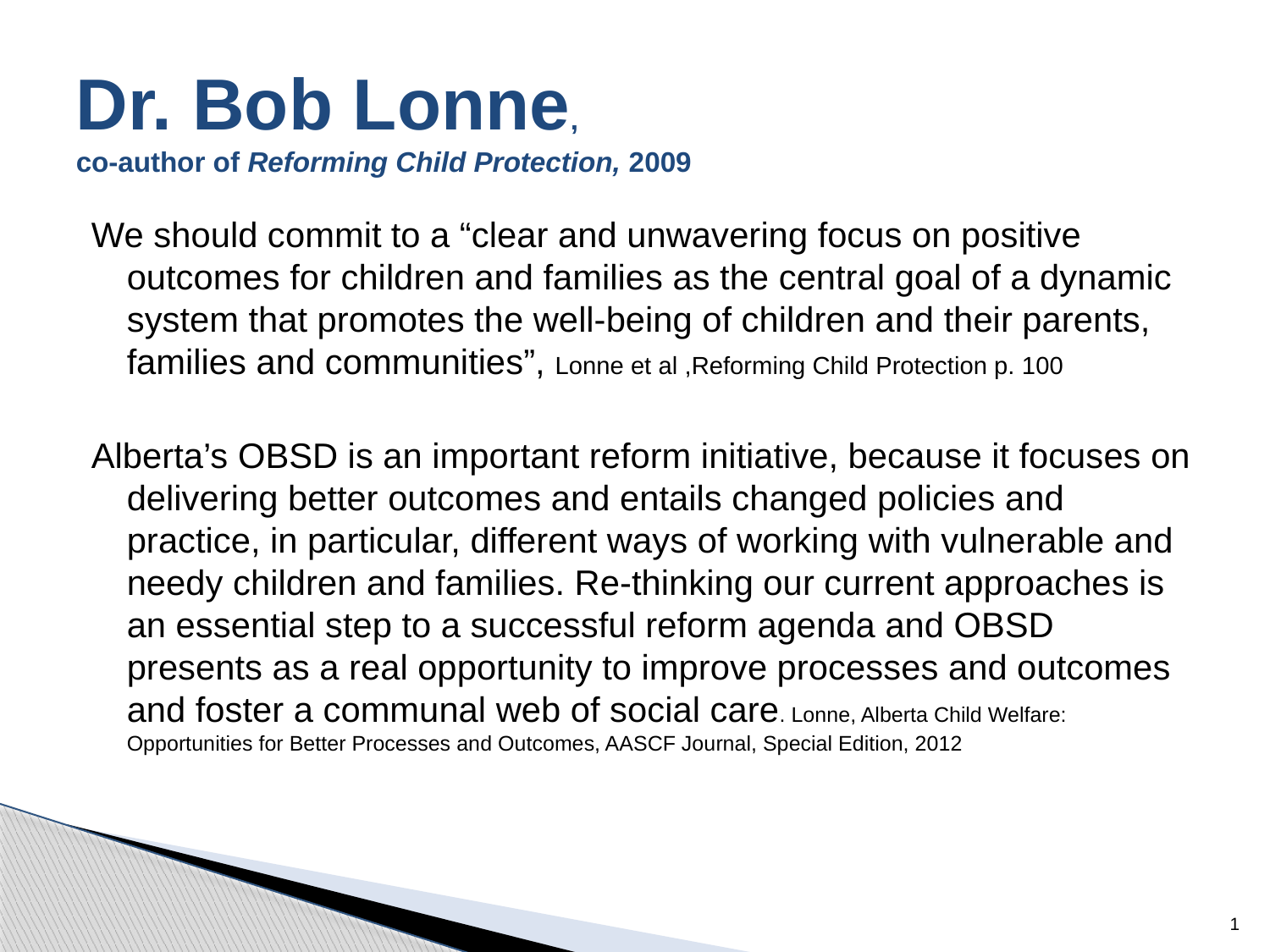

# Dr. Bob Lonne, co-author of Reforming Child Protection, 2009
We should commit to a “clear and unwavering focus on positive outcomes for children and families as the central goal of a dynamic system that promotes the well-being of children and their parents, families and communities”, Lonne et al ,Reforming Child Protection p. 100

Alberta’s OBSD is an important reform initiative, because it focuses on delivering better outcomes and entails changed policies and practice, in particular, different ways of working with vulnerable and needy children and families. Re-thinking our current approaches is an essential step to a successful reform agenda and OBSD presents as a real opportunity to improve processes and outcomes and foster a communal web of social care. Lonne, Alberta Child Welfare:  Opportunities for Better Processes and Outcomes, AASCF Journal, Special Edition, 2012

1